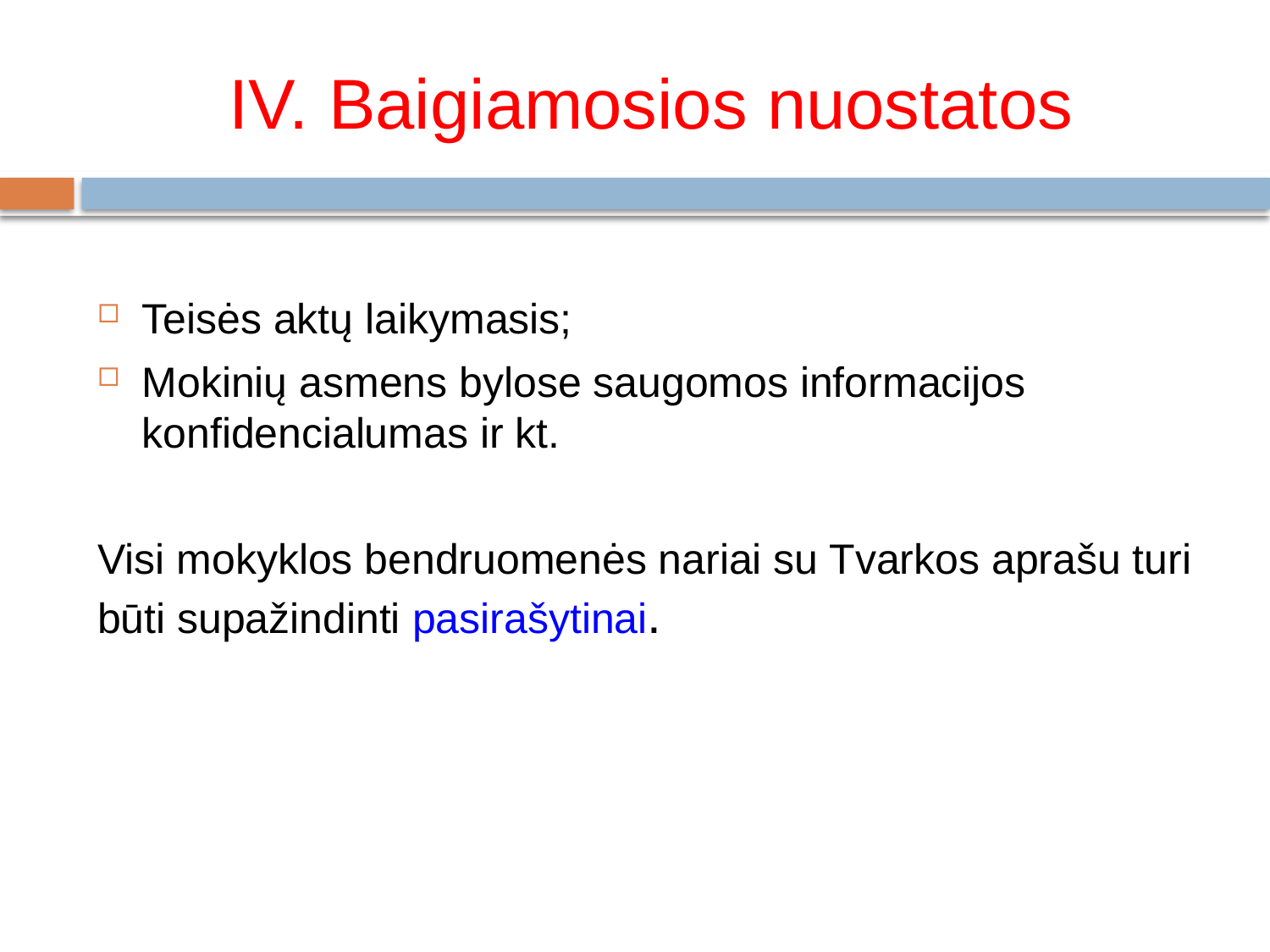

# IV. Baigiamosios nuostatos

Teisės aktų laikymasis;
Mokinių asmens bylose saugomos informacijos konfidencialumas ir kt.

Visi mokyklos bendruomenės nariai su Tvarkos aprašu turi būti supažindinti pasirašytinai.